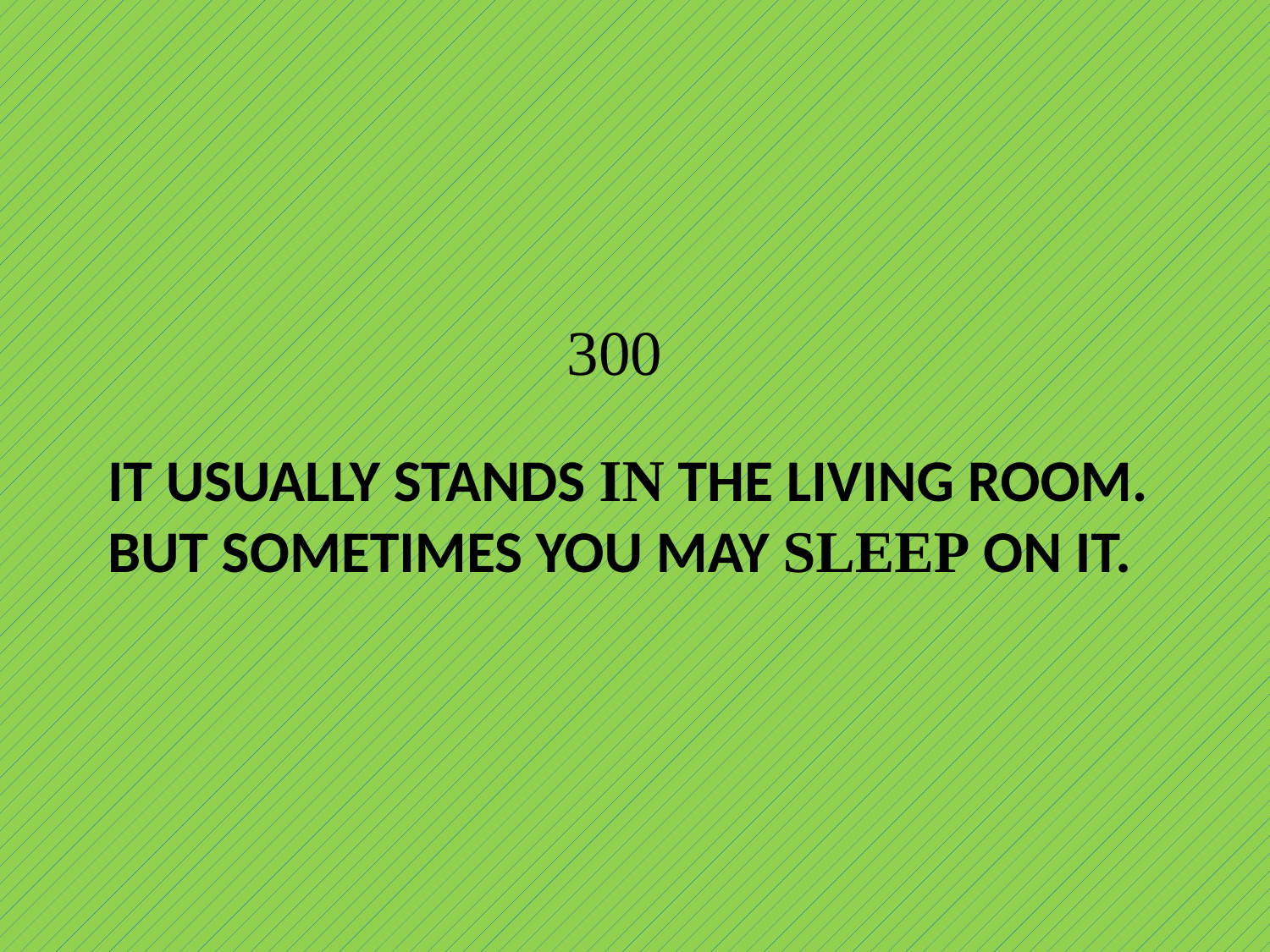

300
# It usually stands in the living room. But sometimes you may sleep on it.